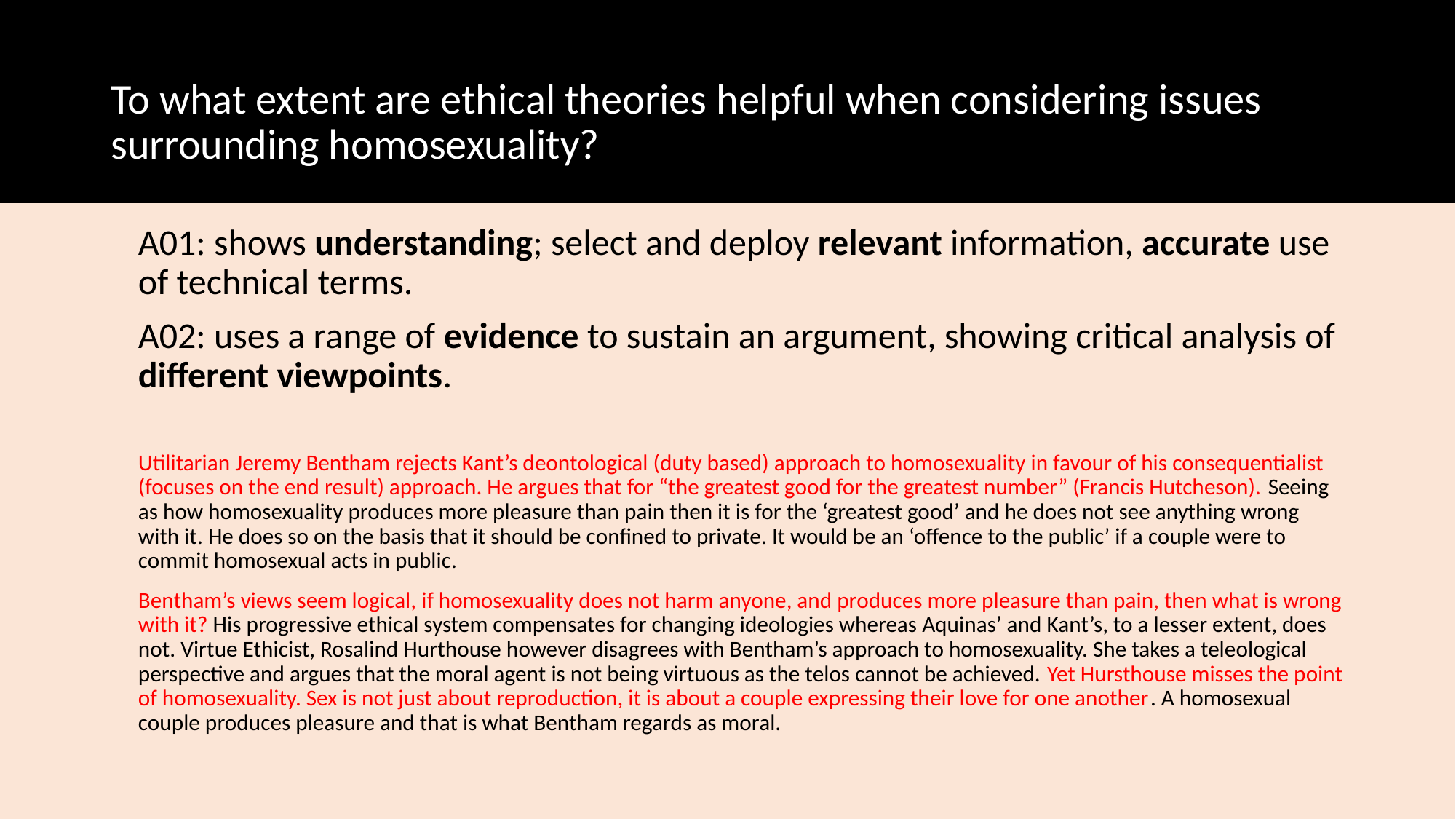

# To what extent are ethical theories helpful when considering issues surrounding homosexuality?
	A01: shows understanding; select and deploy relevant information, accurate use of technical terms.
	A02: uses a range of evidence to sustain an argument, showing critical analysis of different viewpoints.

	Utilitarian Jeremy Bentham rejects Kant’s deontological (duty based) approach to homosexuality in favour of his consequentialist (focuses on the end result) approach. He argues that for “the greatest good for the greatest number” (Francis Hutcheson). Seeing as how homosexuality produces more pleasure than pain then it is for the ‘greatest good’ and he does not see anything wrong with it. He does so on the basis that it should be confined to private. It would be an ‘offence to the public’ if a couple were to commit homosexual acts in public.
	Bentham’s views seem logical, if homosexuality does not harm anyone, and produces more pleasure than pain, then what is wrong with it? His progressive ethical system compensates for changing ideologies whereas Aquinas’ and Kant’s, to a lesser extent, does not. Virtue Ethicist, Rosalind Hurthouse however disagrees with Bentham’s approach to homosexuality. She takes a teleological perspective and argues that the moral agent is not being virtuous as the telos cannot be achieved. Yet Hursthouse misses the point of homosexuality. Sex is not just about reproduction, it is about a couple expressing their love for one another. A homosexual couple produces pleasure and that is what Bentham regards as moral.